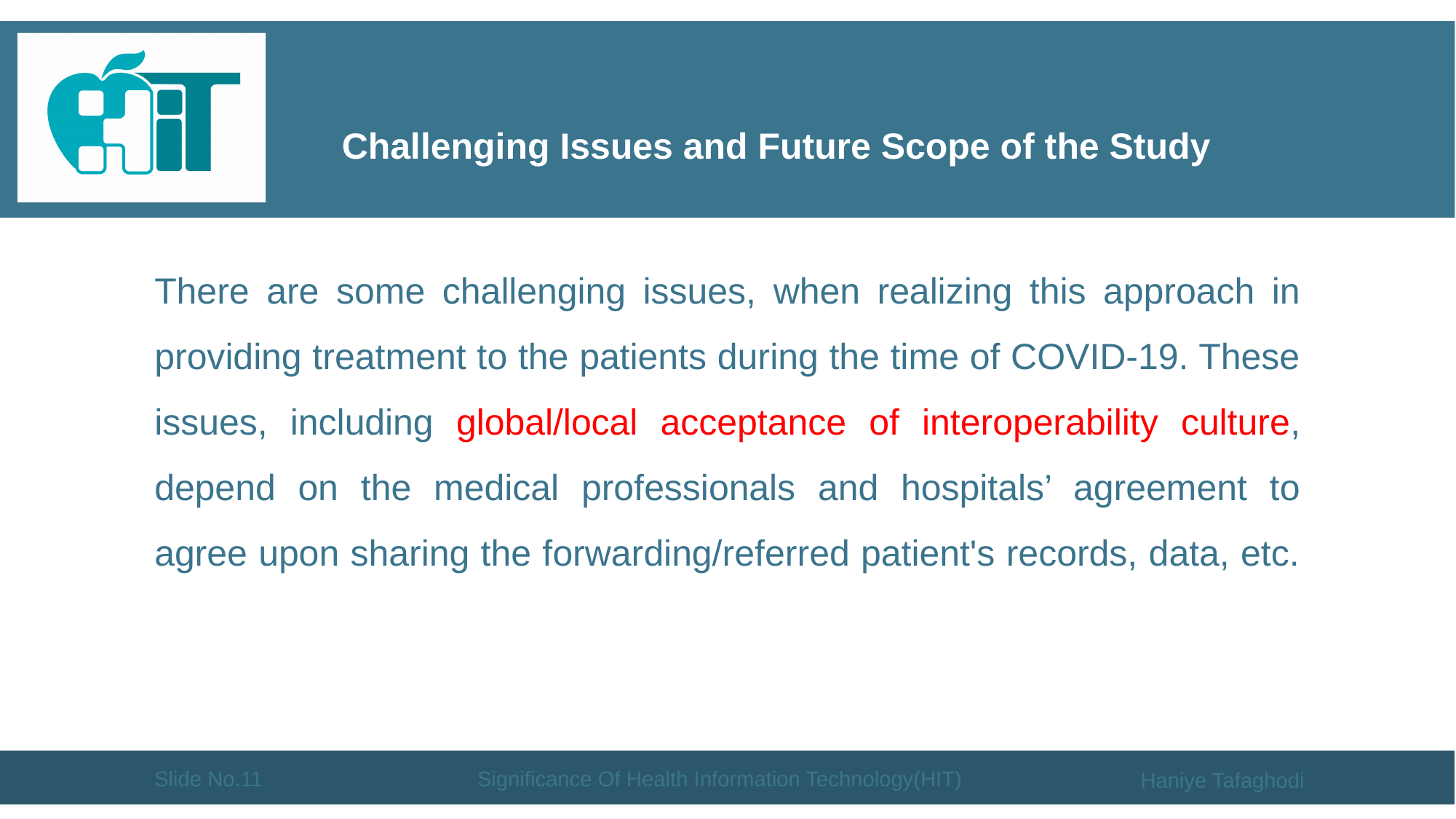

# Challenging Issues and Future Scope of the Study
There are some challenging issues, when realizing this approach in providing treatment to the patients during the time of COVID-19. These issues, including global/local acceptance of interoperability culture, depend on the medical professionals and hospitals’ agreement to agree upon sharing the forwarding/referred patient's records, data, etc.
Slide No.11
Significance Of Health Information Technology(HIT)
Haniye Tafaghodi